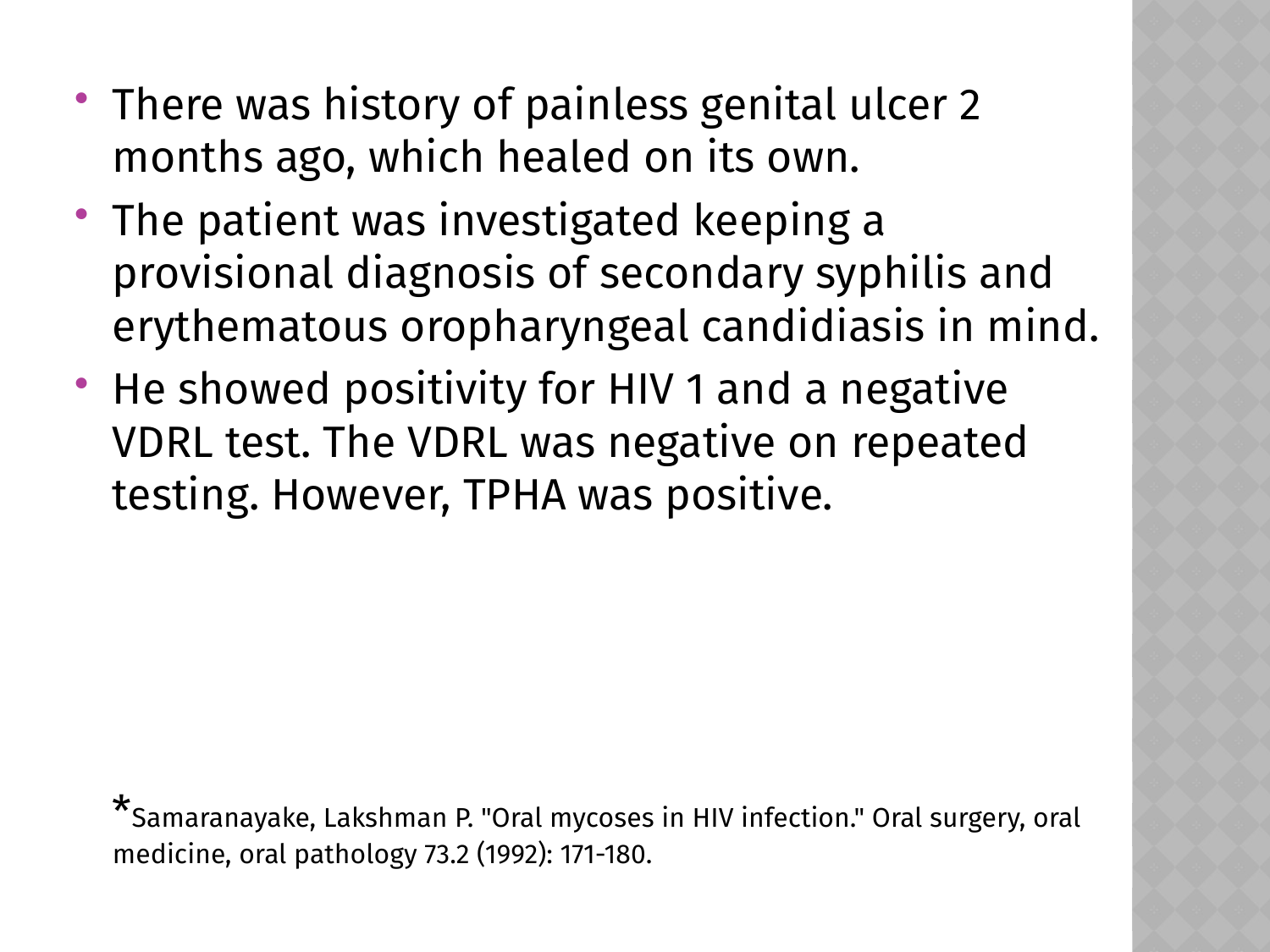

There was history of painless genital ulcer 2 months ago, which healed on its own.
The patient was investigated keeping a provisional diagnosis of secondary syphilis and erythematous oropharyngeal candidiasis in mind.
He showed positivity for HIV 1 and a negative VDRL test. The VDRL was negative on repeated testing. However, TPHA was positive.
*Samaranayake, Lakshman P. "Oral mycoses in HIV infection." Oral surgery, oral medicine, oral pathology 73.2 (1992): 171-180.